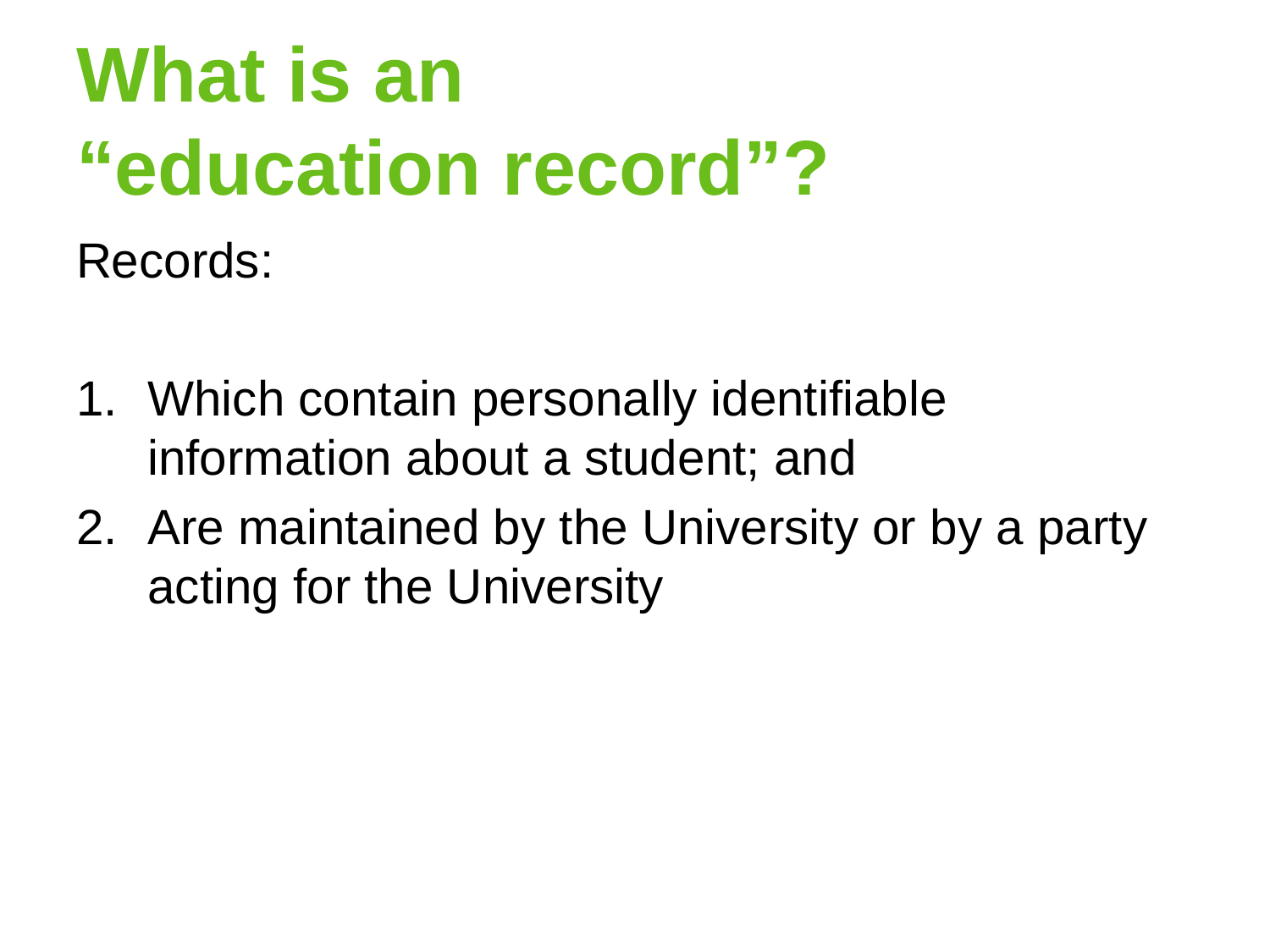

# What is an “education record”?
Records:

Which contain personally identifiable information about a student; and
Are maintained by the University or by a party acting for the University